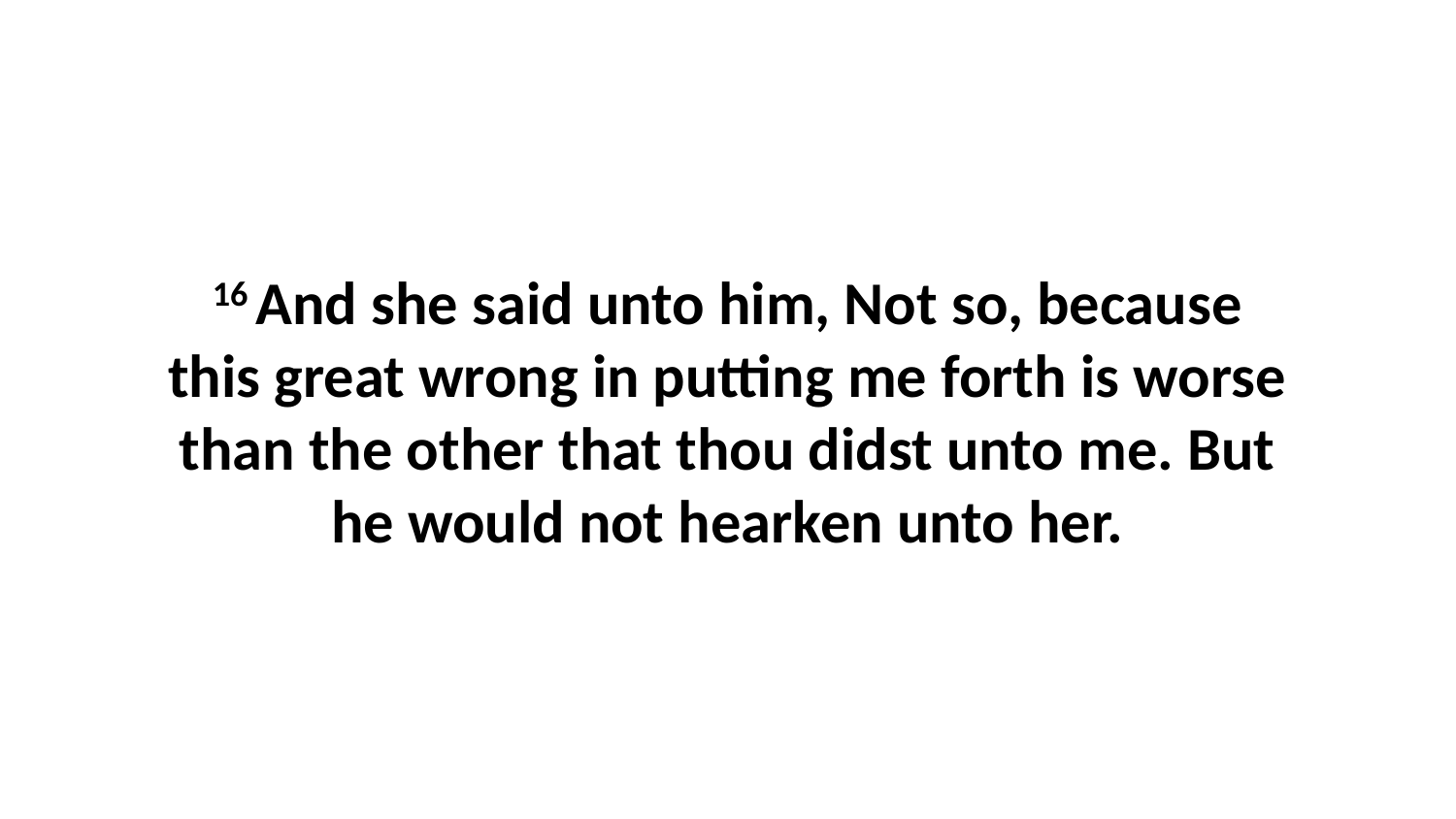

16 And she said unto him, Not so, because this great wrong in putting me forth is worse than the other that thou didst unto me. But he would not hearken unto her.